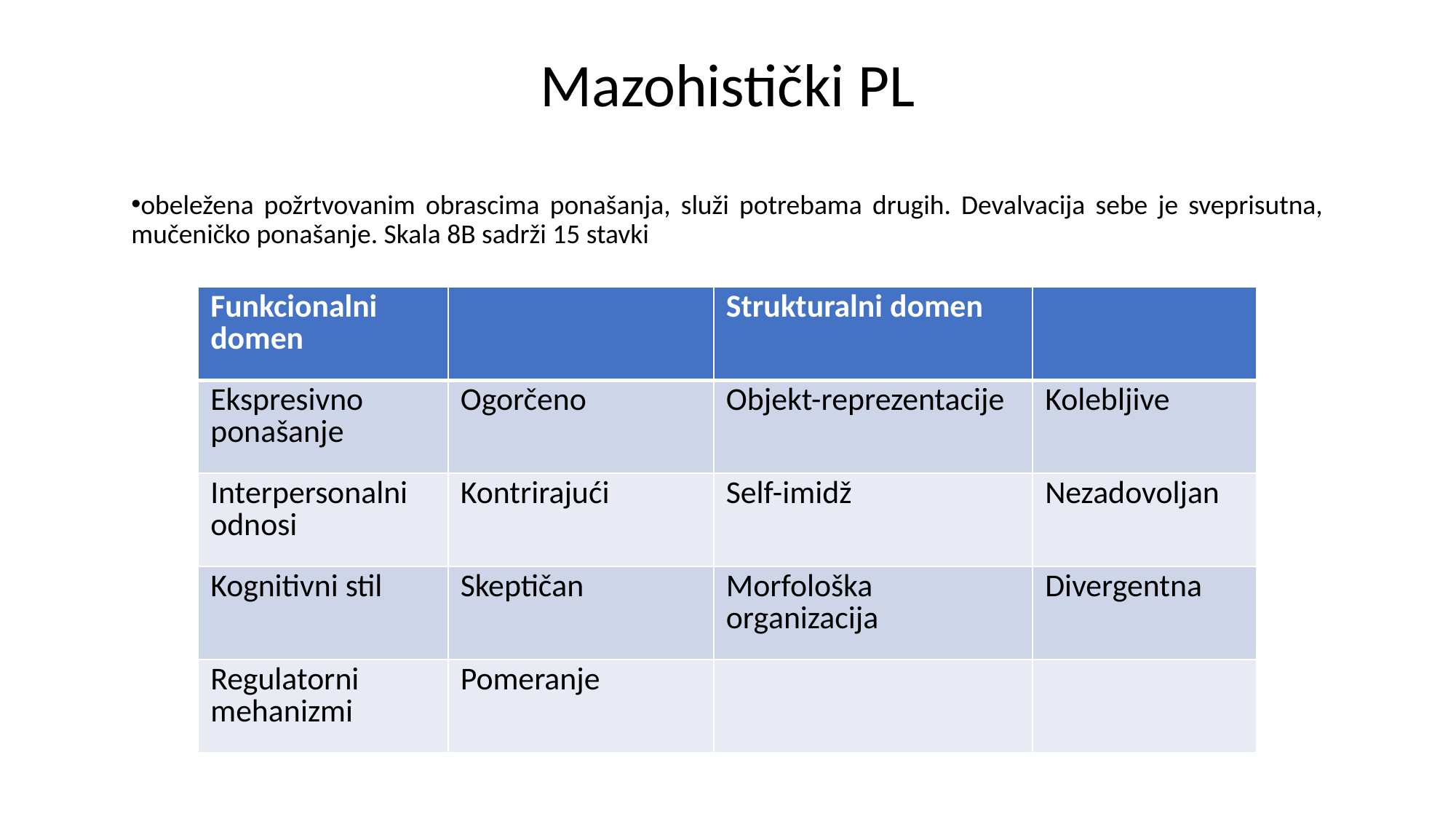

# Mazohistički PL
obeležena požrtvovanim obrascima ponašanja, služi potrebama drugih. Devalvacija sebe je sveprisutna, mučeničko ponašanje. Skala 8B sadrži 15 stavki
| Funkcionalni domen |  | Strukturalni domen |  |
| --- | --- | --- | --- |
| Ekspresivno ponašanje | Ogorčeno | Objekt-reprezentacije | Kolebljive |
| Interpersonalni odnosi | Kontrirajući | Self-imidž | Nezadovoljan |
| Kognitivni stil | Skeptičan | Morfološka organizacija | Divergentna |
| Regulatorni mehanizmi | Pomeranje |  |  |